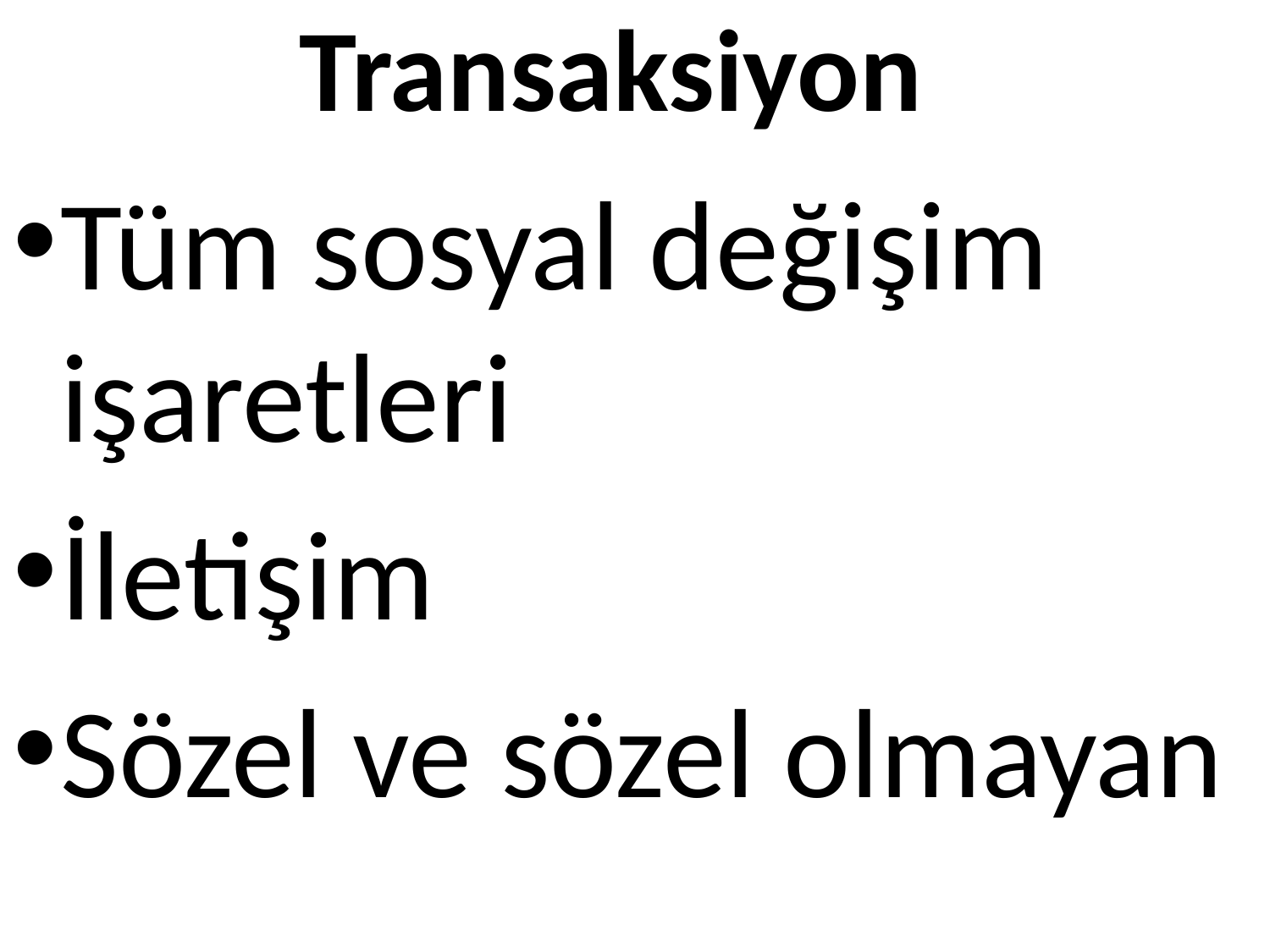

# Transaksiyon
Tüm sosyal değişim işaretleri
İletişim
Sözel ve sözel olmayan